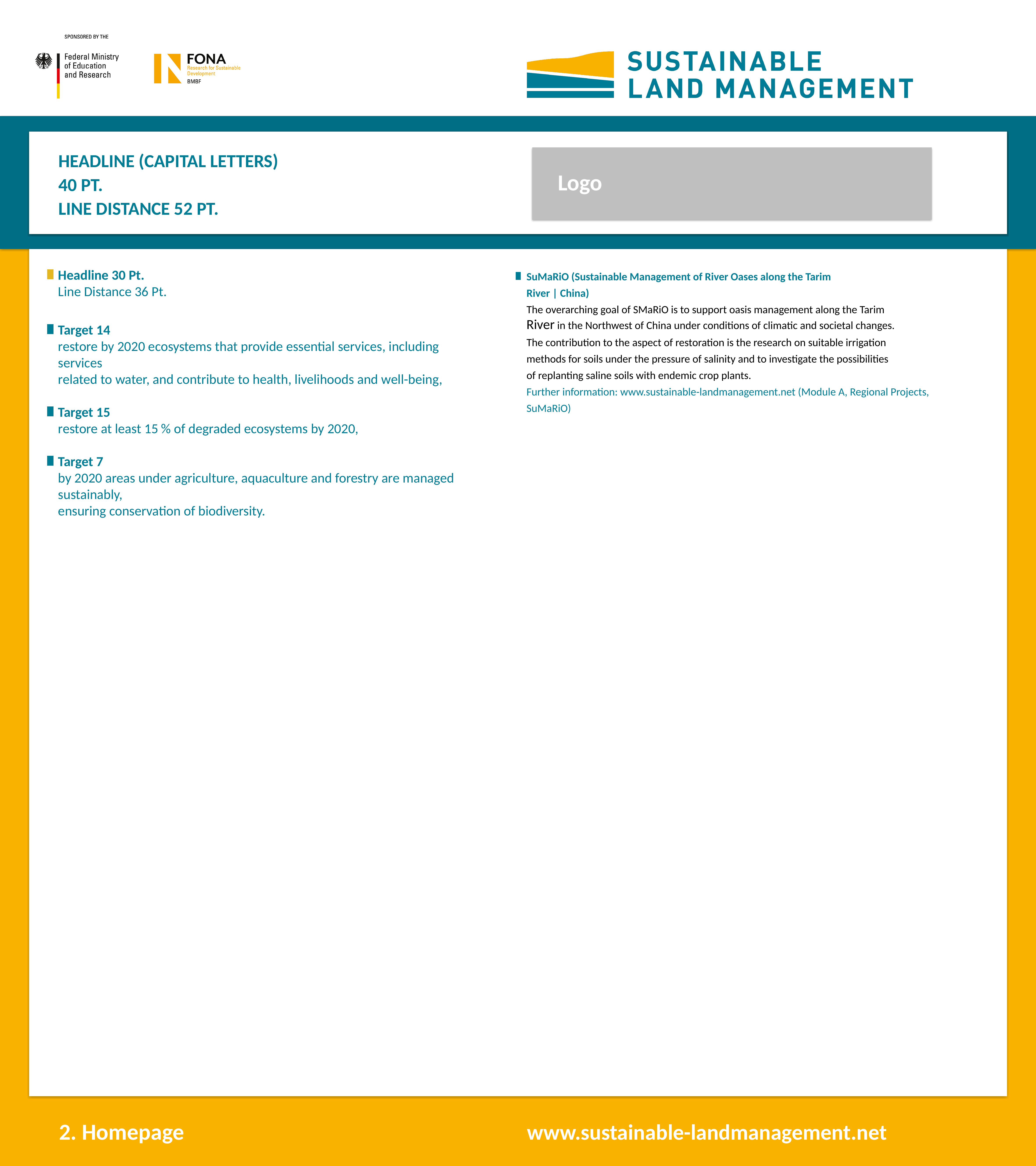

HEADLINE (CAPITAL LETTERS)
40 PT.
LINE DISTANCE 52 PT.

Logo

Logo

Headline 30 Pt.
Line Distance 36 Pt.
SuMaRiO (Sustainable Management of River Oases along the Tarim
River | China)
The overarching goal of SMaRiO is to support oasis management along the Tarim
River in the Northwest of China under conditions of climatic and societal changes.
The contribution to the aspect of restoration is the research on suitable irrigation
methods for soils under the pressure of salinity and to investigate the possibilities
of replanting saline soils with endemic crop plants.
Further information: www.sustainable-landmanagement.net (Module A, Regional Projects, SuMaRiO)

Target 14
restore by 2020 ecosystems that provide essential services, including services
related to water, and contribute to health, livelihoods and well-being,
Target 15
restore at least 15 % of degraded ecosystems by 2020,

Target 7
by 2020 areas under agriculture, aquaculture and forestry are managed sustainably,
ensuring conservation of biodiversity.
2. Homepage